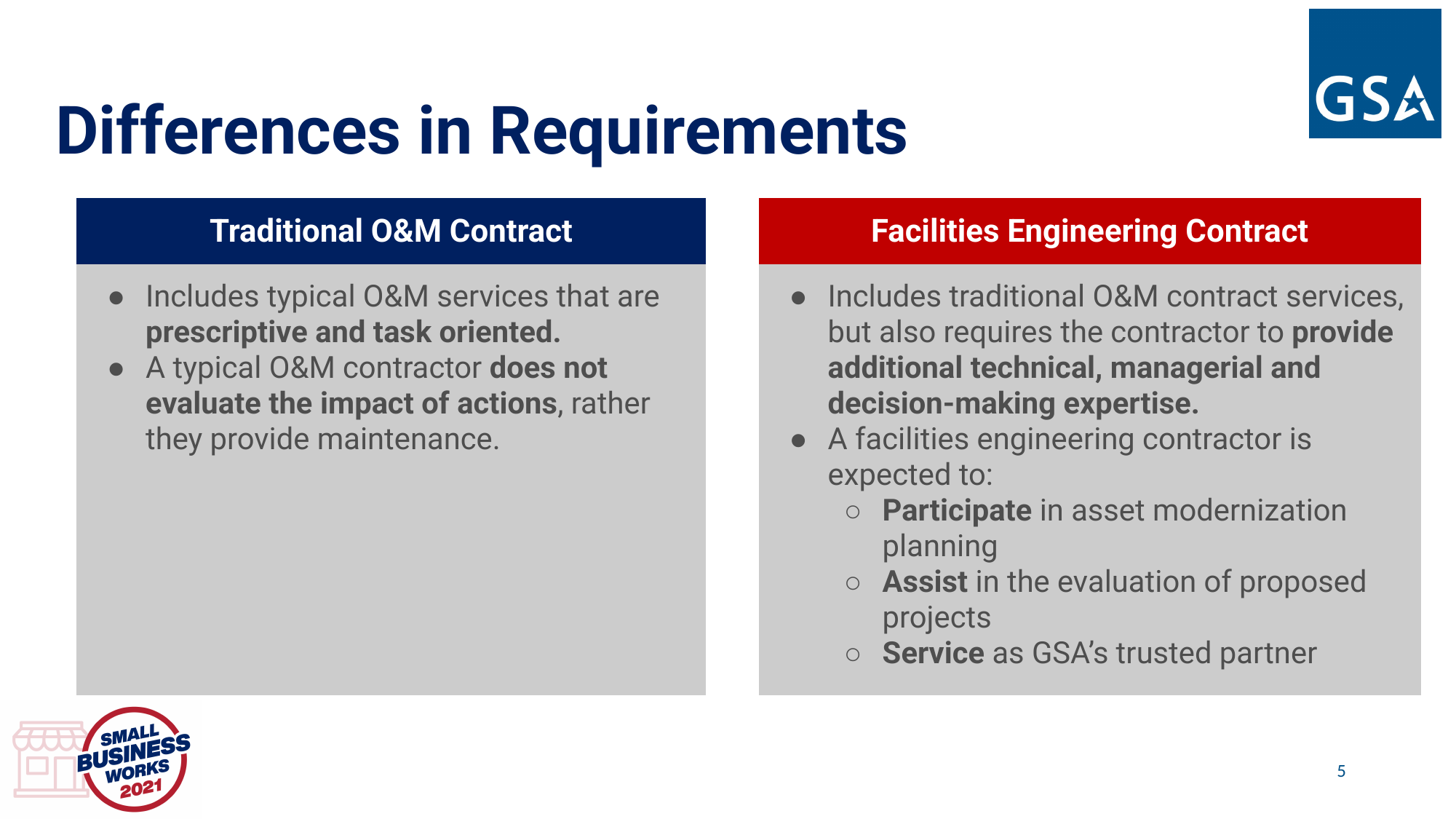

# Differences in Requirements
| Traditional O&M Contract |  | Facilities Engineering Contract |
| --- | --- | --- |
| Includes typical O&M services that are prescriptive and task oriented. A typical O&M contractor does not evaluate the impact of actions, rather they provide maintenance. |  | Includes traditional O&M contract services, but also requires the contractor to provide additional technical, managerial and decision-making expertise. A facilities engineering contractor is expected to: Participate in asset modernization planning Assist in the evaluation of proposed projects Service as GSA’s trusted partner |
2
5